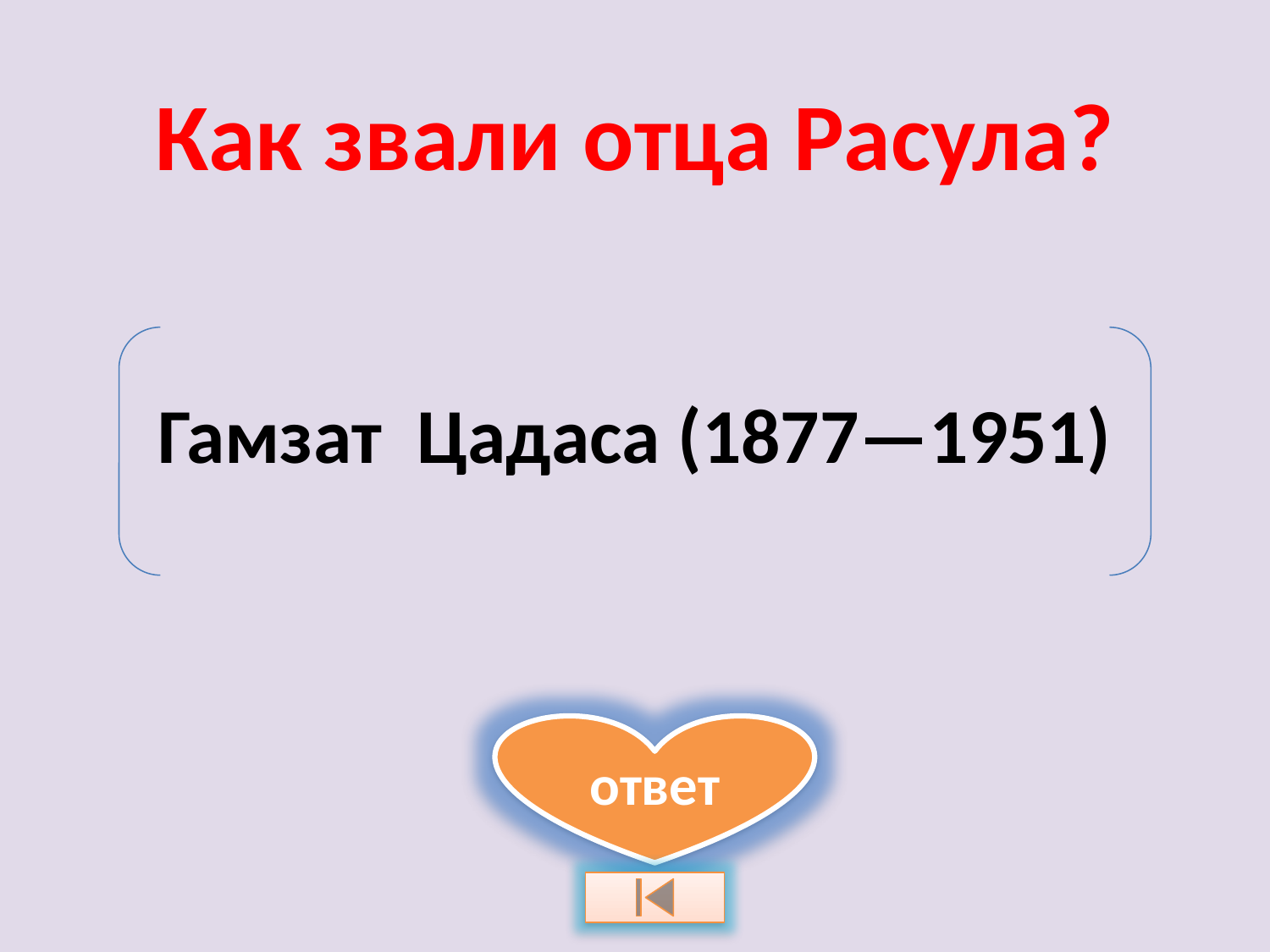

Как звали отца Расула?
Гамзат  Цадаса (1877—1951)

ответ